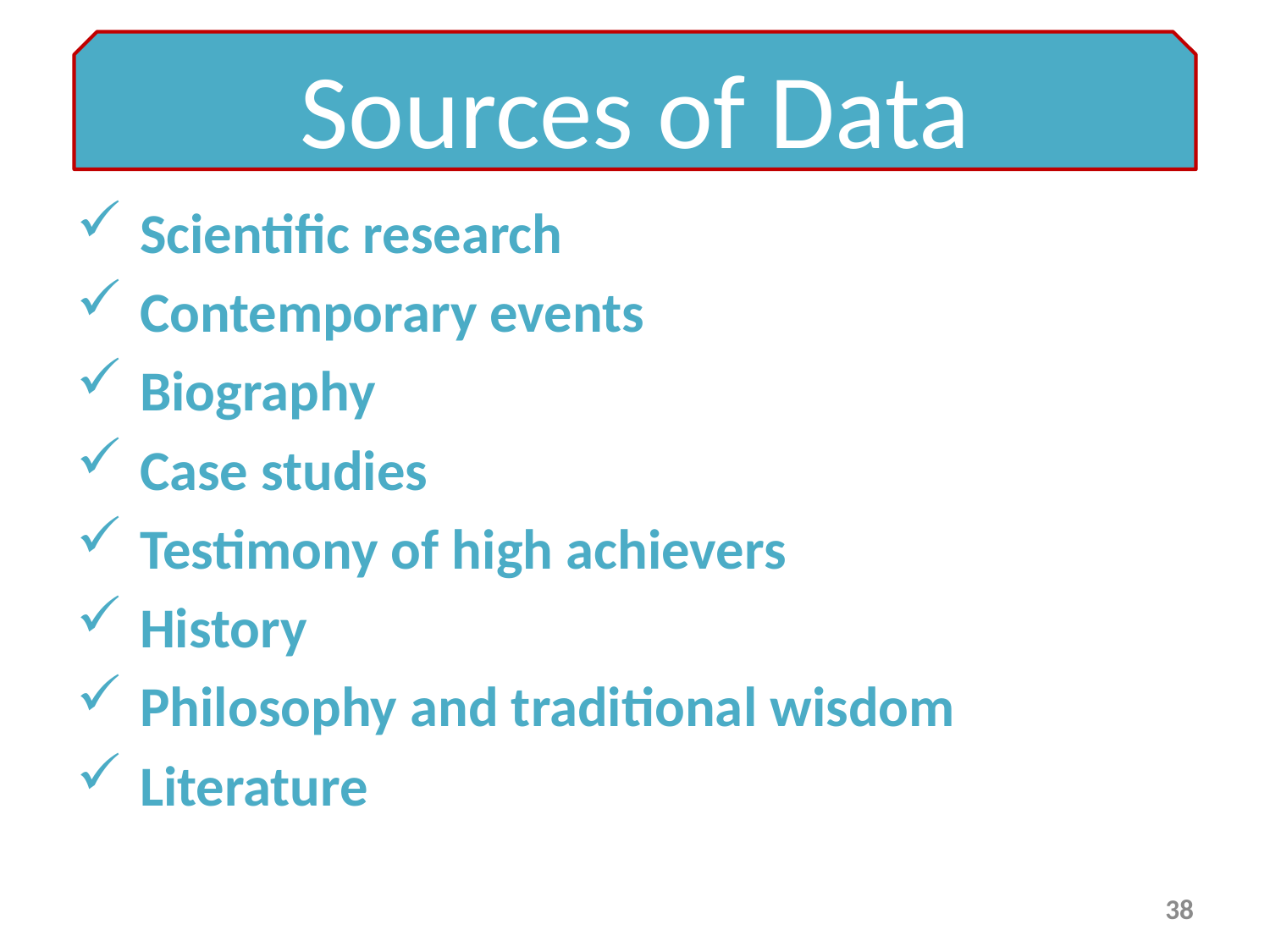

Sources of Data
Scientific research
Contemporary events
Biography
Case studies
Testimony of high achievers
History
Philosophy and traditional wisdom
Literature
38